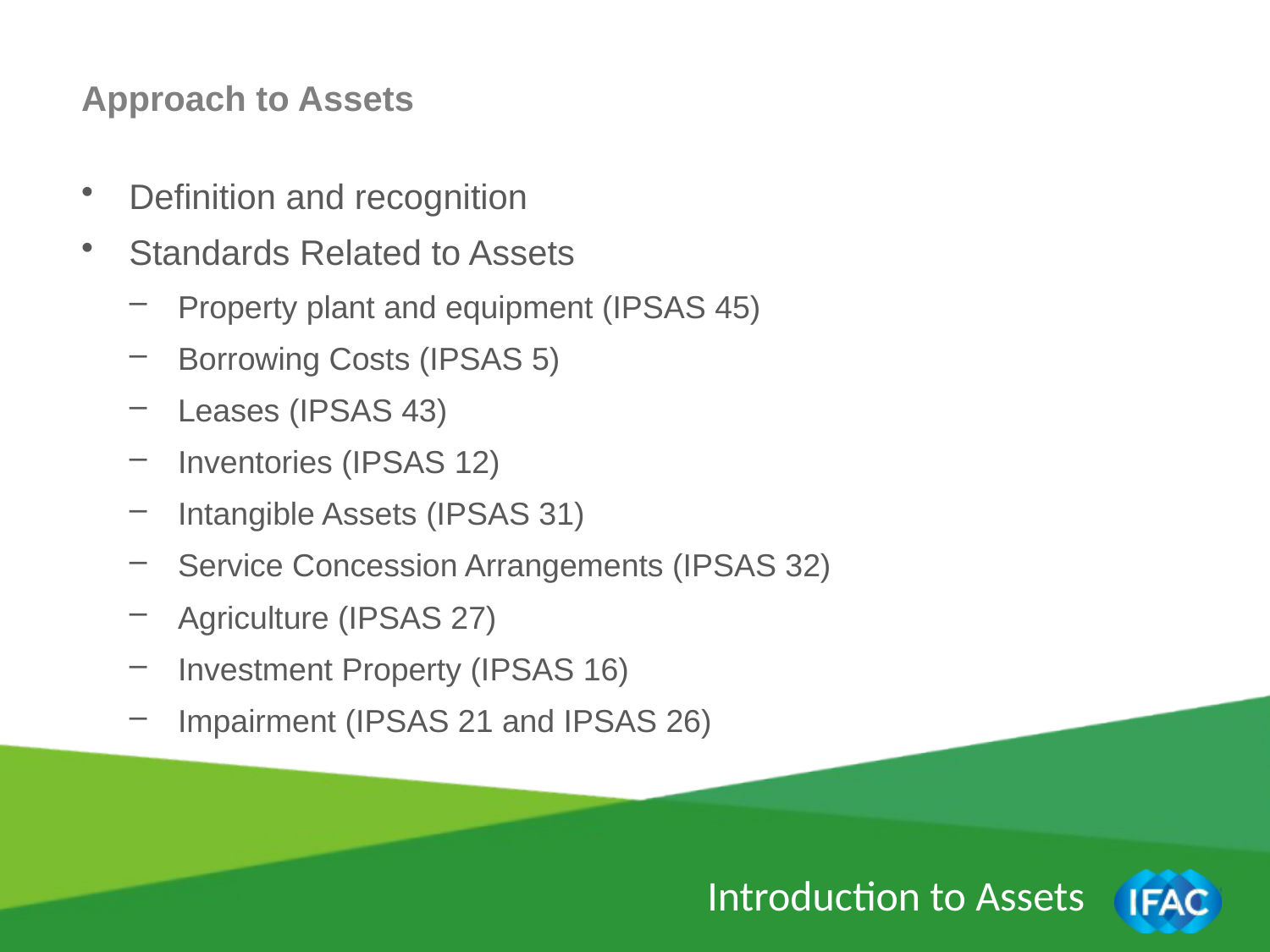

Approach to Assets

Definition and recognition
Standards Related to Assets
Property plant and equipment (IPSAS 45)
Borrowing Costs (IPSAS 5)
Leases (IPSAS 43)
Inventories (IPSAS 12)
Intangible Assets (IPSAS 31)
Service Concession Arrangements (IPSAS 32)
Agriculture (IPSAS 27)
Investment Property (IPSAS 16)
Impairment (IPSAS 21 and IPSAS 26)

Introduction to Assets